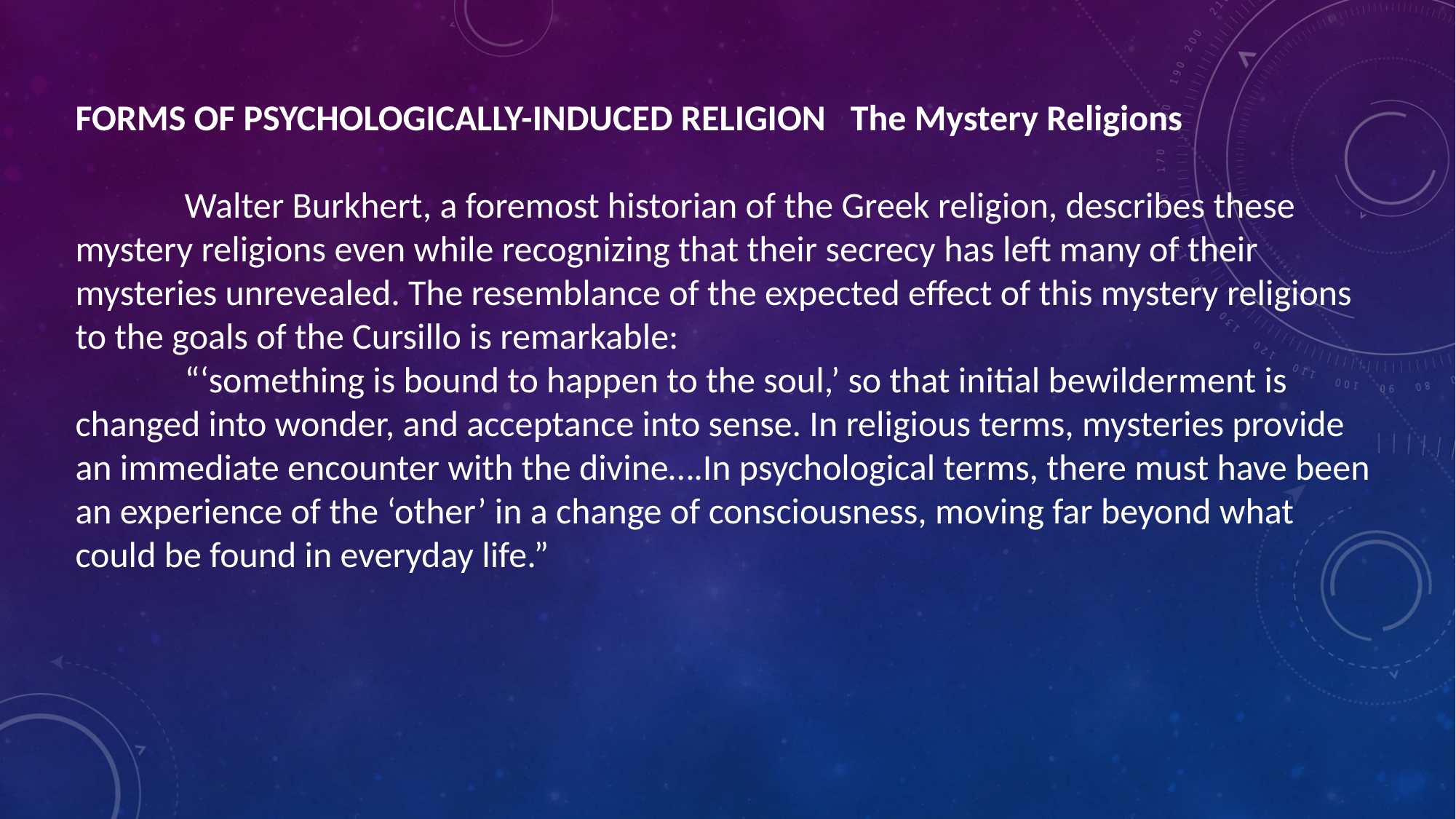

FORMS OF PSYCHOLOGICALLY-INDUCED RELIGION   The Mystery Religions

	Walter Burkhert, a foremost historian of the Greek religion, describes these mystery religions even while recognizing that their secrecy has left many of their mysteries unrevealed. The resemblance of the expected effect of this mystery religions to the goals of the Cursillo is remarkable:
	“‘something is bound to happen to the soul,’ so that initial bewilderment is changed into wonder, and acceptance into sense. In religious terms, mysteries provide an immediate encounter with the divine….In psychological terms, there must have been an experience of the ‘other’ in a change of consciousness, moving far beyond what could be found in everyday life.”